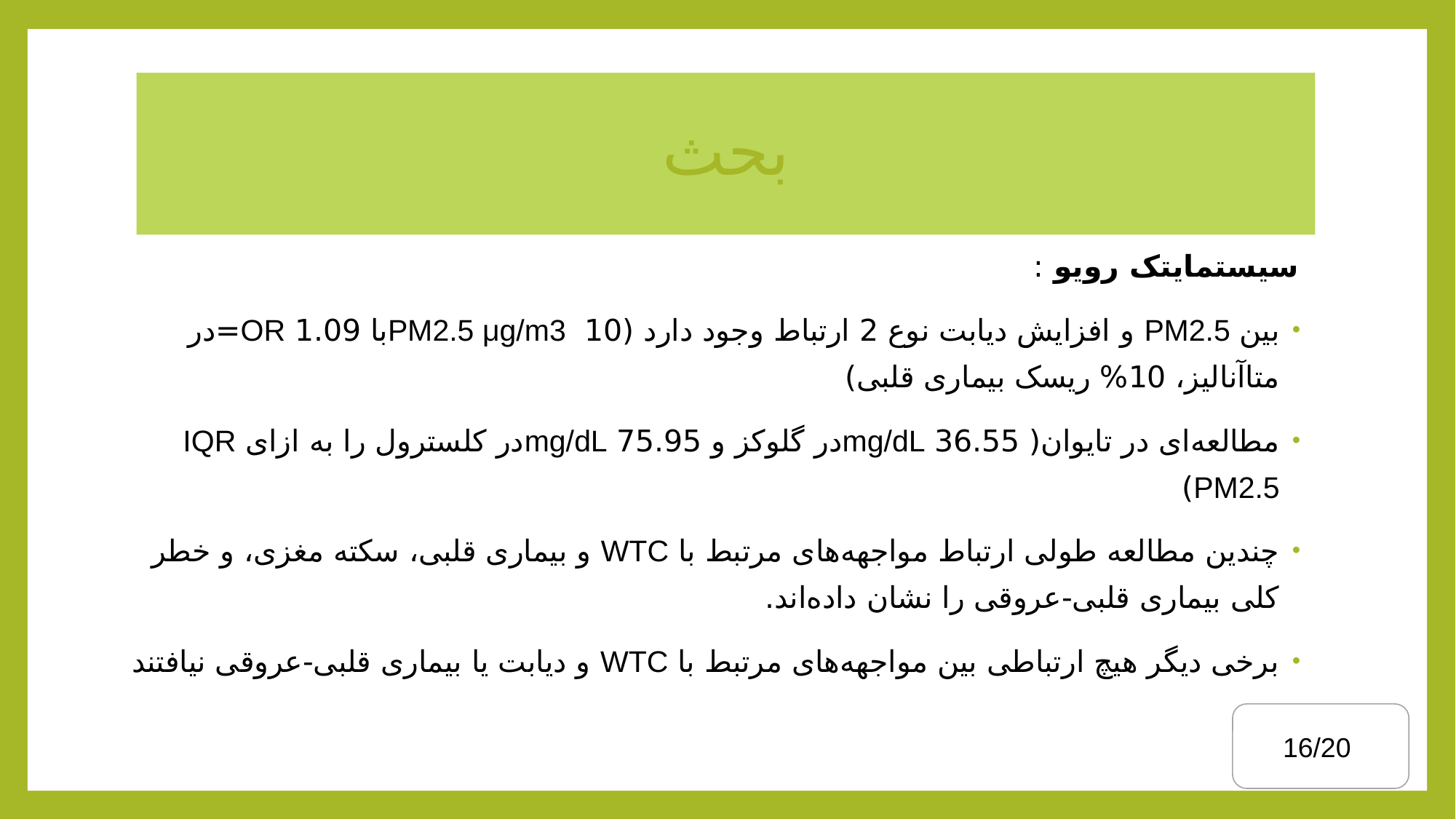

# بحث
سیستمایتک رویو :
بین PM2.5 و افزایش دیابت نوع 2 ارتباط وجود دارد (10  PM2.5 μg/m3با 1.09 OR=در متاآنالیز، 10% ریسک بیماری قلبی)
مطالعه‌ای در تایوان( 36.55 mg/dLدر گلوکز و 75.95 mg/dLدر کلسترول را به ازای IQR PM2.5)
چندین مطالعه طولی ارتباط مواجهه‌های مرتبط با WTC و بیماری قلبی، سکته مغزی، و خطر کلی بیماری قلبی-عروقی را نشان داده‌اند.
برخی دیگر هیچ ارتباطی بین مواجهه‌های مرتبط با WTC و دیابت یا بیماری قلبی-عروقی نیافتند